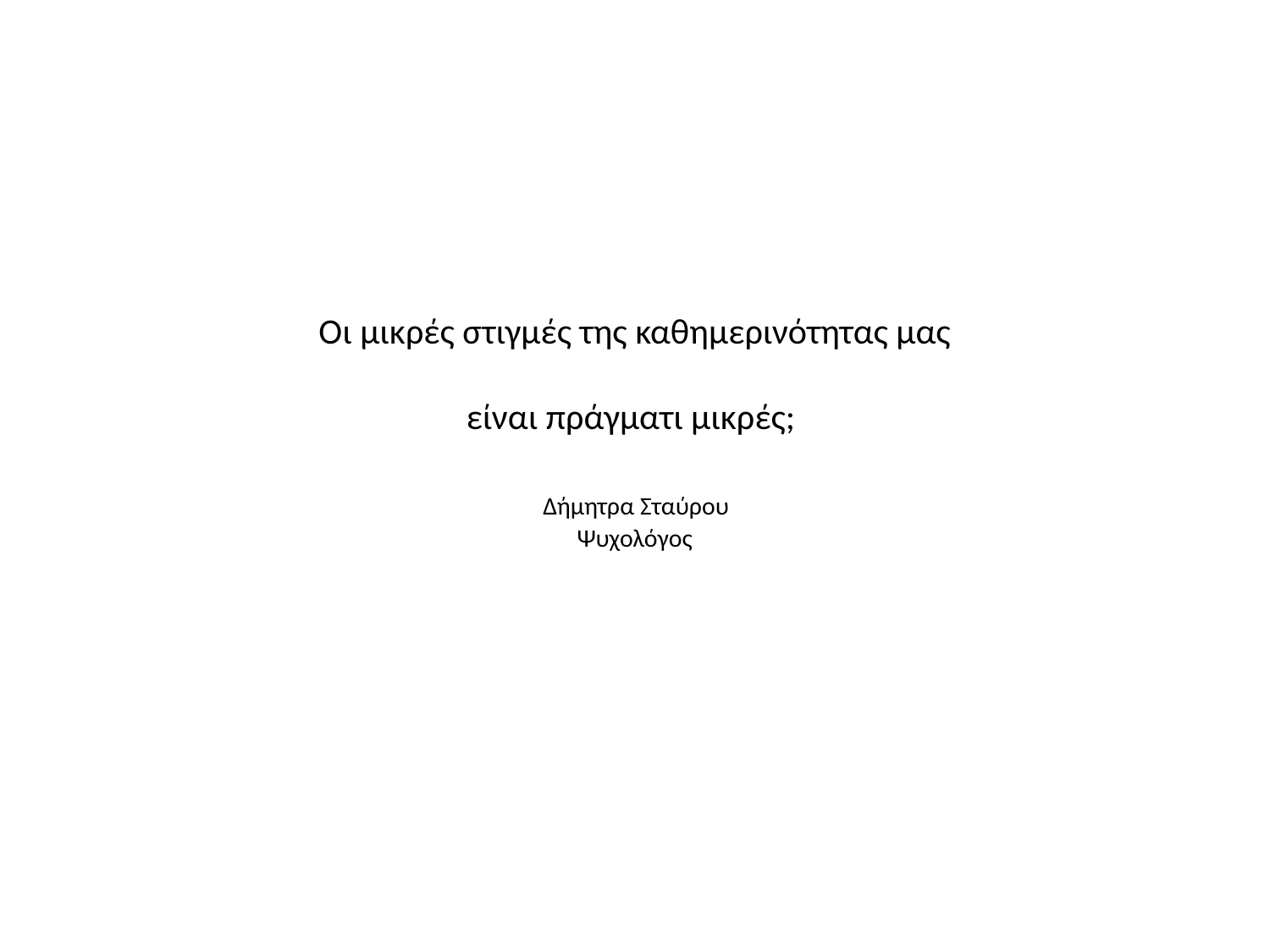

# Oι μικρές στιγμές της καθημερινότητας μας είναι πράγματι μικρές; Δήμητρα Σταύρου Ψυχολόγος